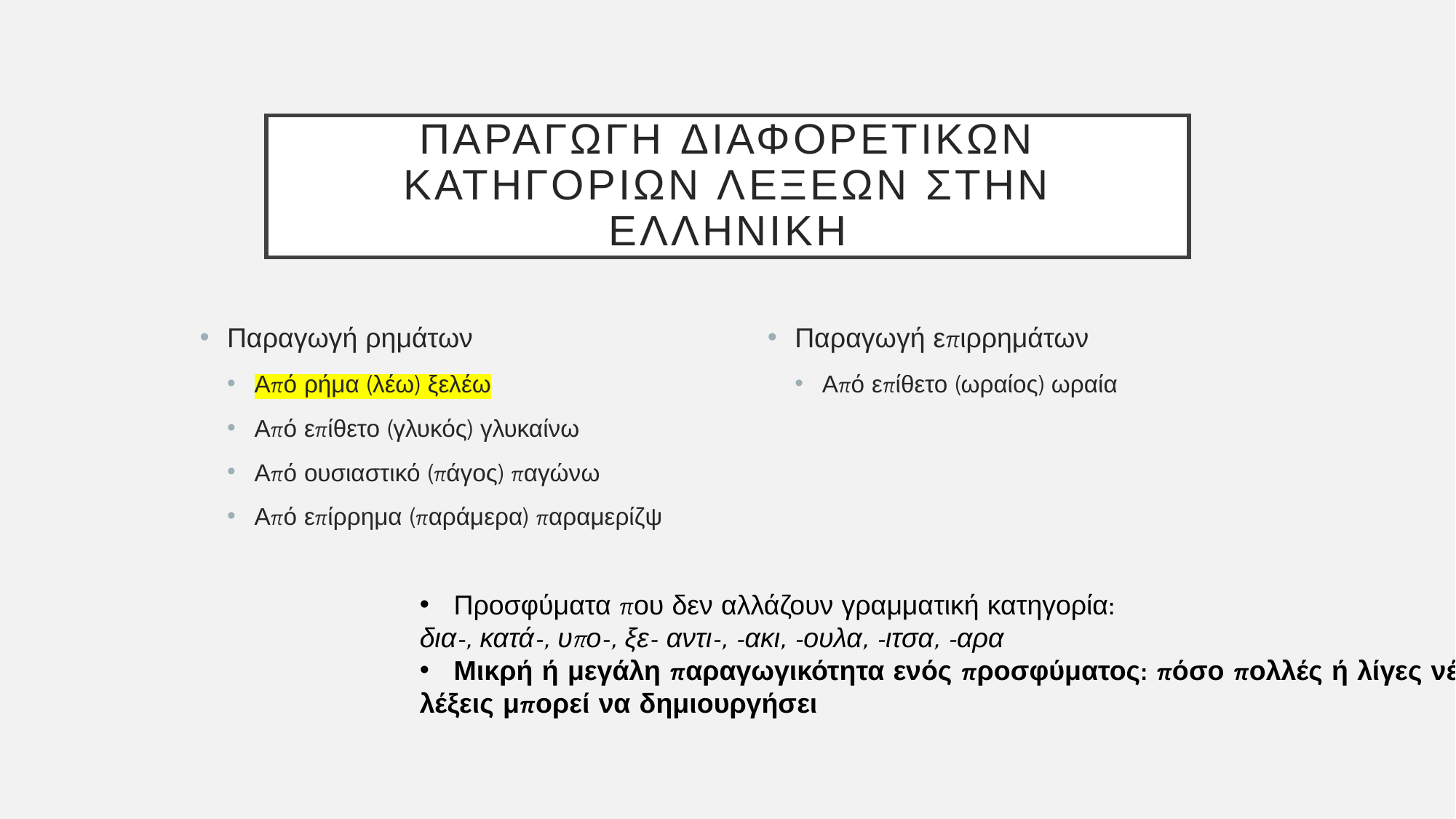

# Παραγωγη διαφορετικων κατηγοριων λεξεων στην ελληνικη
Παραγωγή ρημάτων
Από ρήμα (λέω) ξελέω
Από επίθετο (γλυκός) γλυκαίνω
Από ουσιαστικό (πάγος) παγώνω
Από επίρρημα (παράμερα) παραμερίζψ

Παραγωγή επιρρημάτων
Από επίθετο (ωραίος) ωραία
Προσφύματα που δεν αλλάζουν γραμματική κατηγορία:
δια-, κατά-, υπο-, ξε- αντι-, -ακι, -ουλα, -ιτσα, -αρα
Μικρή ή μεγάλη παραγωγικότητα ενός προσφύματος: πόσο πολλές ή λίγες νέες
λέξεις μπορεί να δημιουργήσει